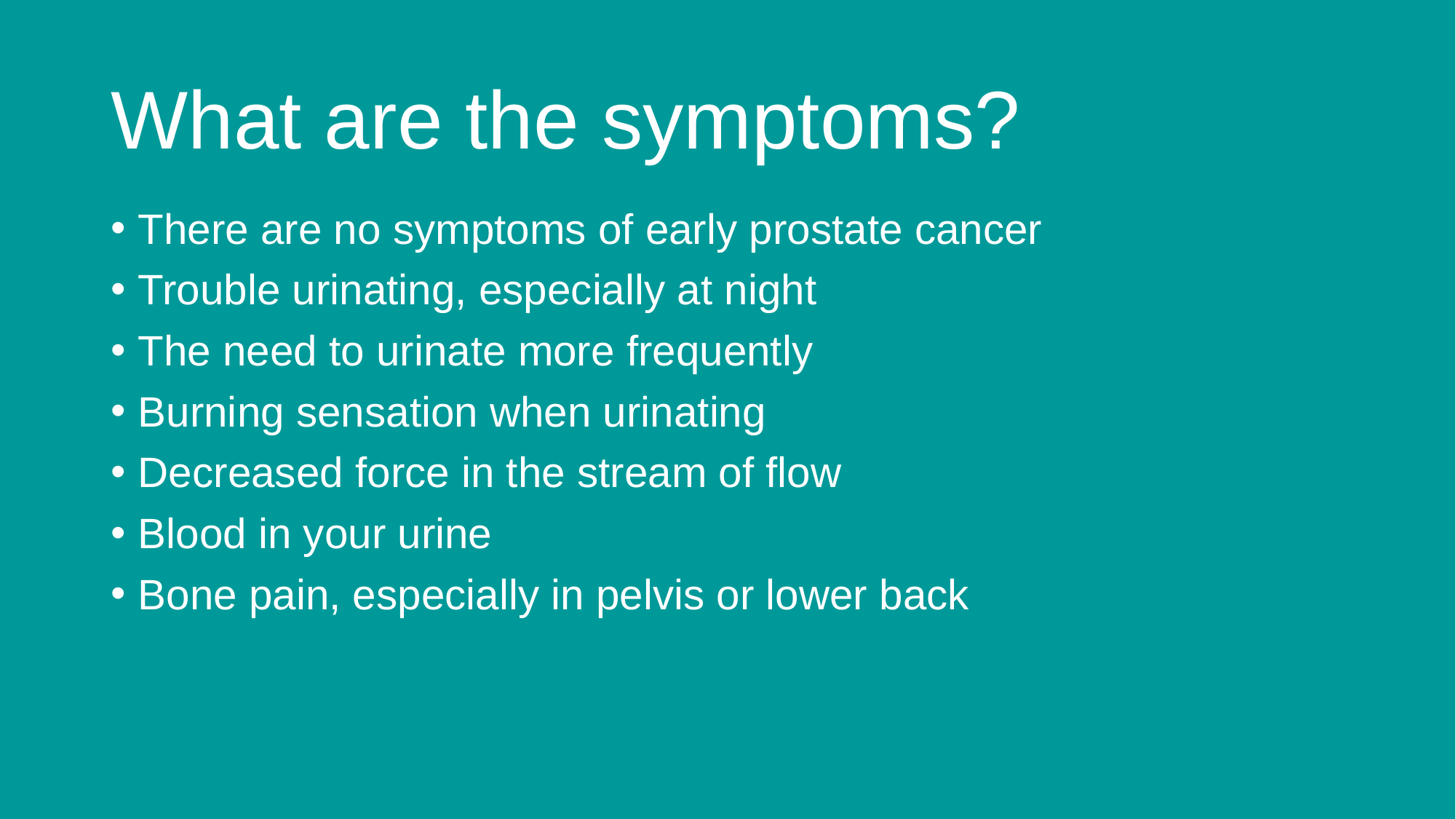

# What are the symptoms?
There are no symptoms of early prostate cancer
Trouble urinating, especially at night
The need to urinate more frequently
Burning sensation when urinating
Decreased force in the stream of flow
Blood in your urine
Bone pain, especially in pelvis or lower back